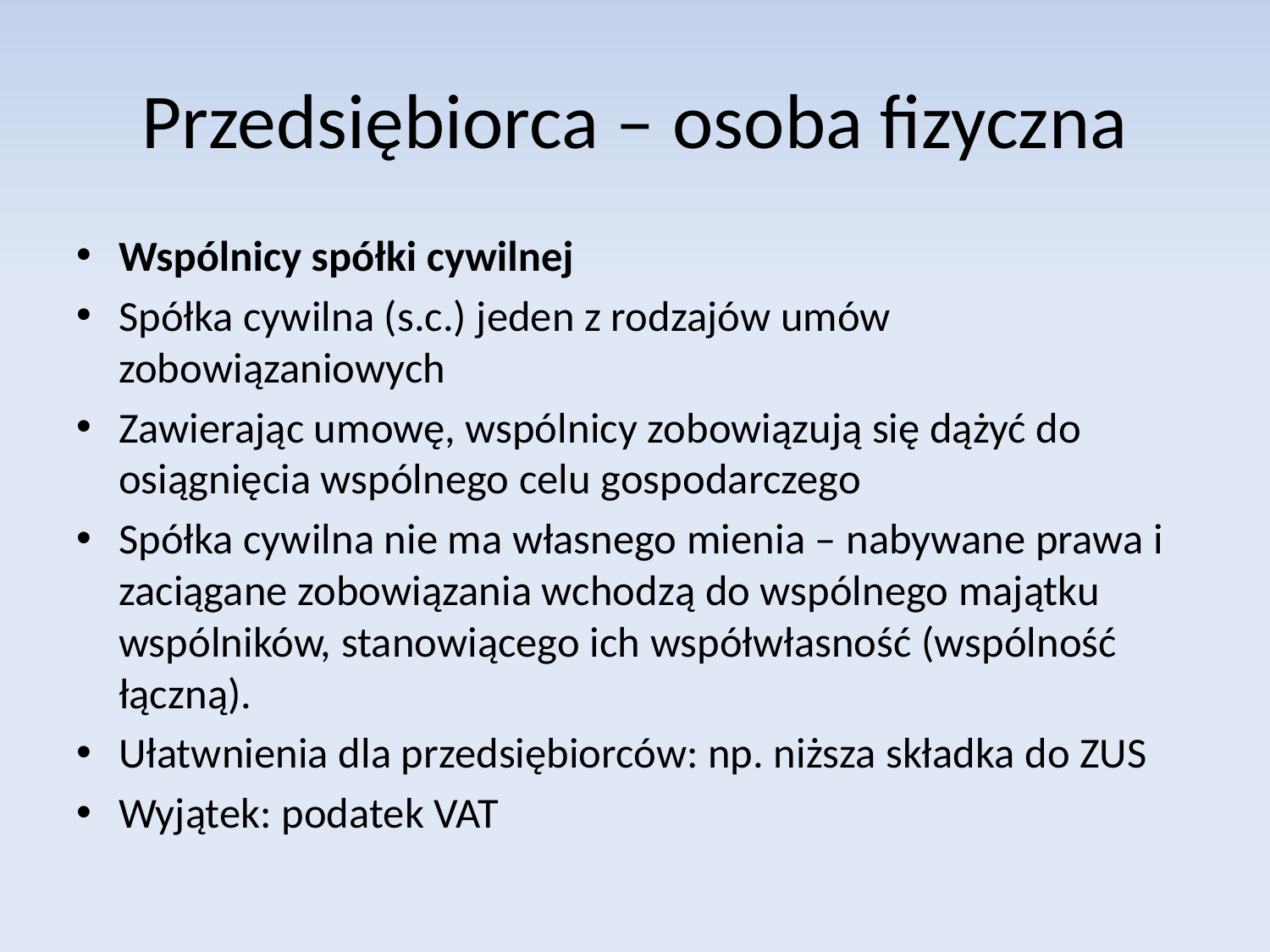

# Przedsiębiorca – osoba fizyczna
Wspólnicy spółki cywilnej
Spółka cywilna (s.c.) jeden z rodzajów umów zobowiązaniowych
Zawierając umowę, wspólnicy zobowiązują się dążyć do osiągnięcia wspólnego celu gospodarczego
Spółka cywilna nie ma własnego mienia – nabywane prawa i zaciągane zobowiązania wchodzą do wspólnego majątku wspólników, stanowiącego ich współwłasność (wspólność łączną).
Ułatwnienia dla przedsiębiorców: np. niższa składka do ZUS
Wyjątek: podatek VAT